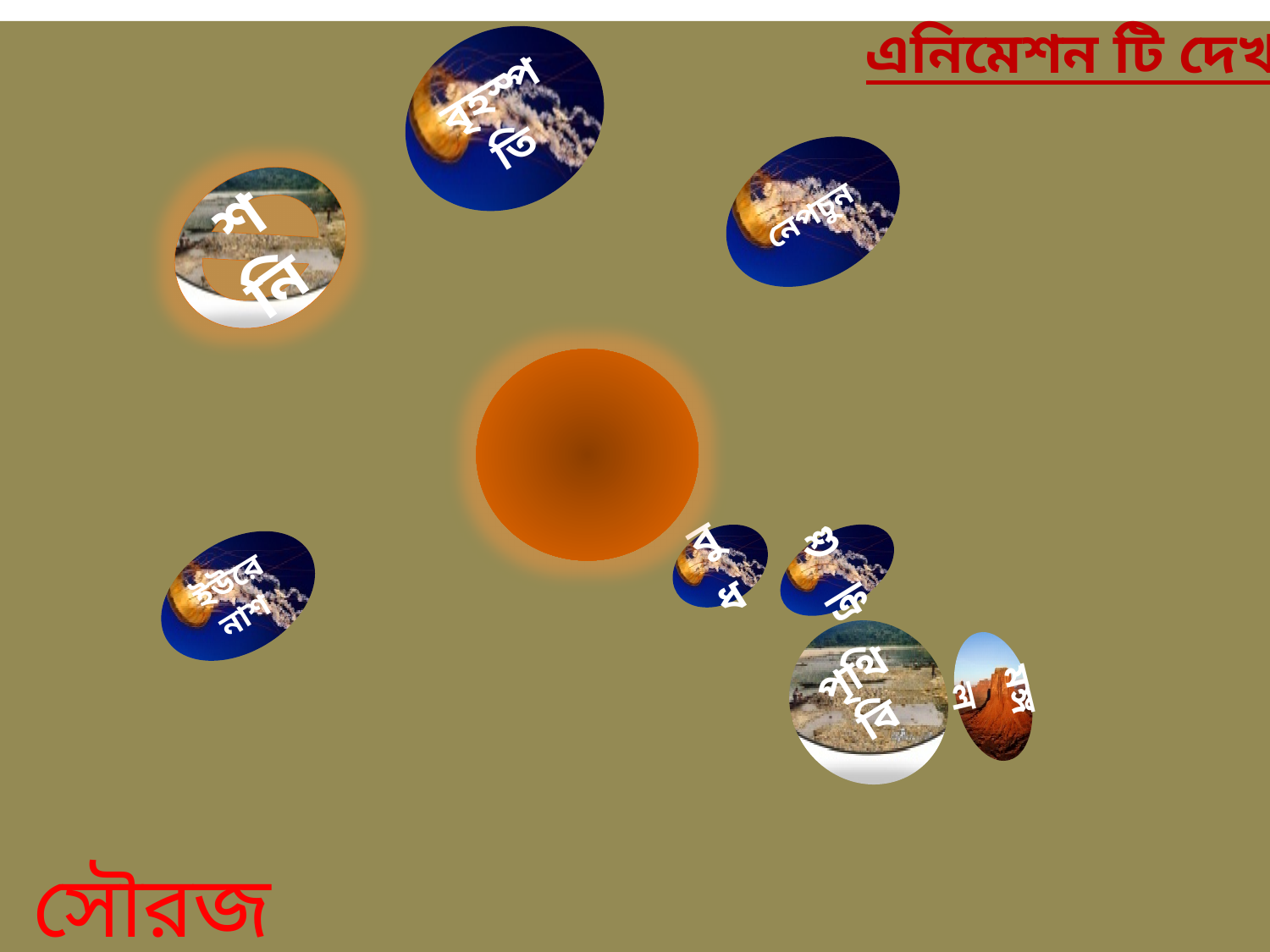

এনিমেশন টি দেখঃ

বৃহস্পতি
নেপচুন
শনি

বুধ
শুক্র
ইউরেনাশ
পৃথিবি

মঙ্গল
সৌরজগৎ